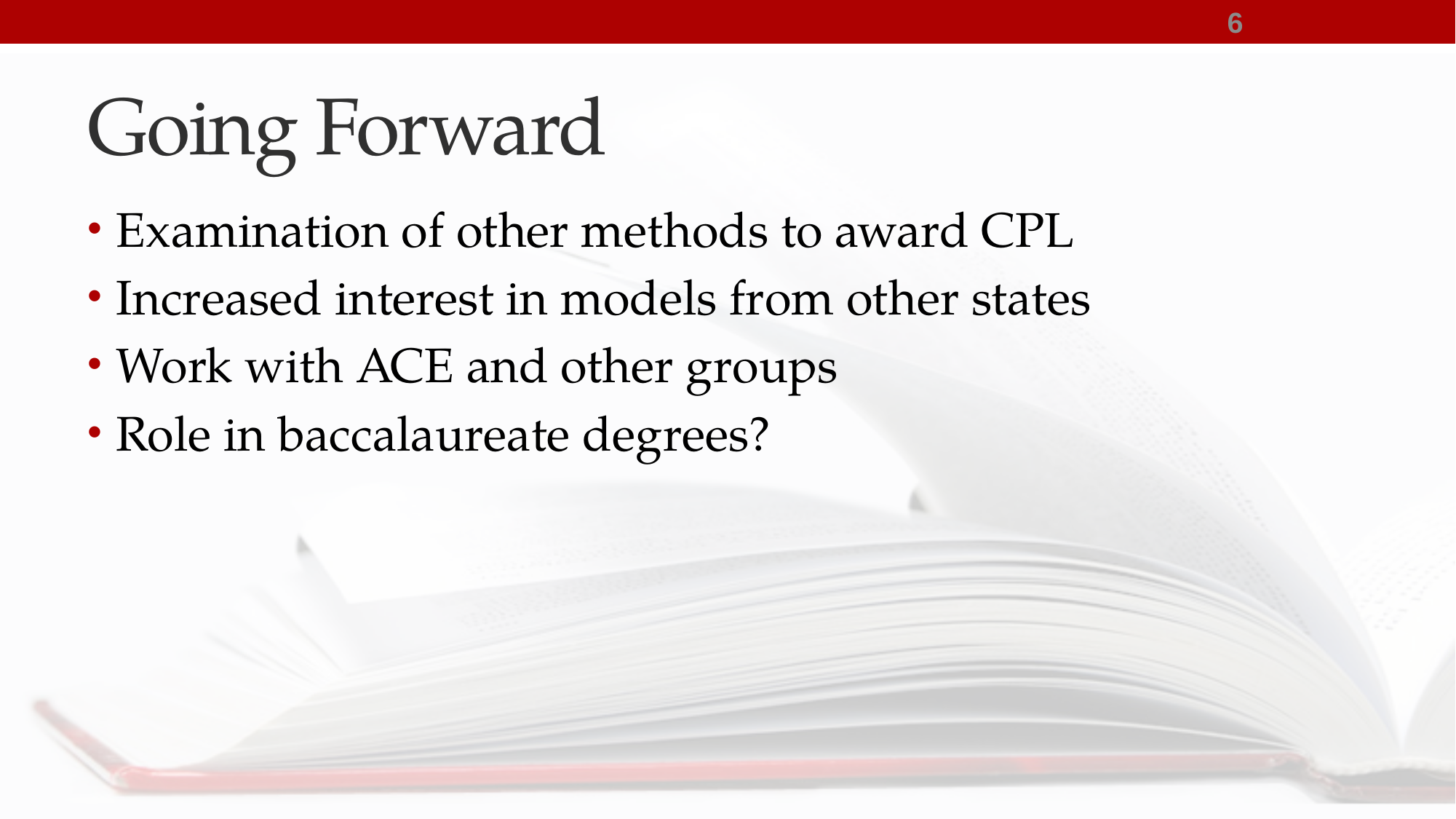

6
# Going Forward
Examination of other methods to award CPL
Increased interest in models from other states
Work with ACE and other groups
Role in baccalaureate degrees?